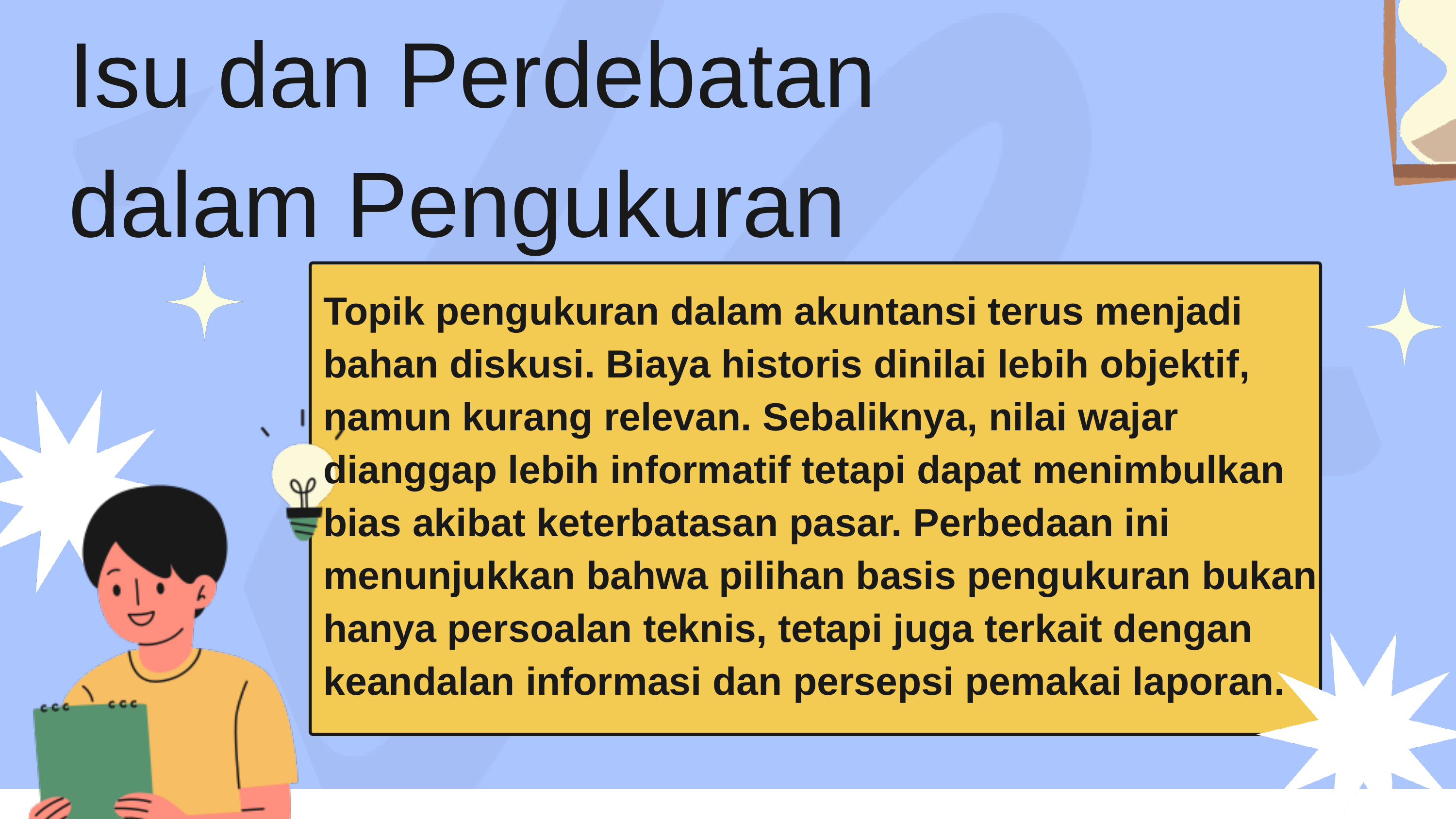

Isu dan Perdebatan dalam Pengukuran

Topik pengukuran dalam akuntansi terus menjadi bahan diskusi. Biaya historis dinilai lebih objektif, namun kurang relevan. Sebaliknya, nilai wajar dianggap lebih informatif tetapi dapat menimbulkan bias akibat keterbatasan pasar. Perbedaan ini menunjukkan bahwa pilihan basis pengukuran bukan hanya persoalan teknis, tetapi juga terkait dengan keandalan informasi dan persepsi pemakai laporan.